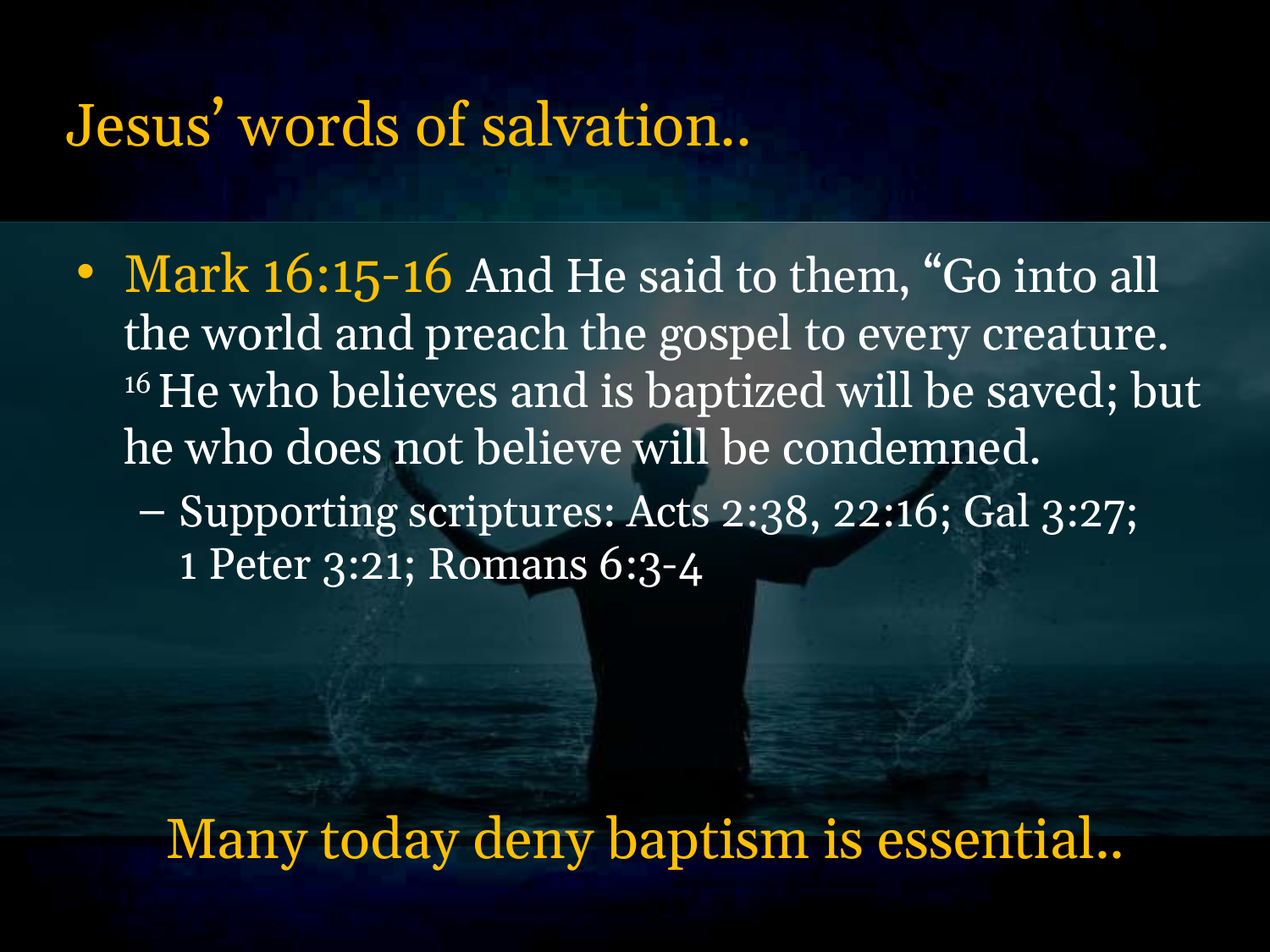

# Jesus’ words of salvation..
Mark 16:15-16 And He said to them, “Go into all the world and preach the gospel to every creature. 16 He who believes and is baptized will be saved; but he who does not believe will be condemned.
Supporting scriptures: Acts 2:38, 22:16; Gal 3:27;     1 Peter 3:21; Romans 6:3-4

Many today deny baptism is essential..